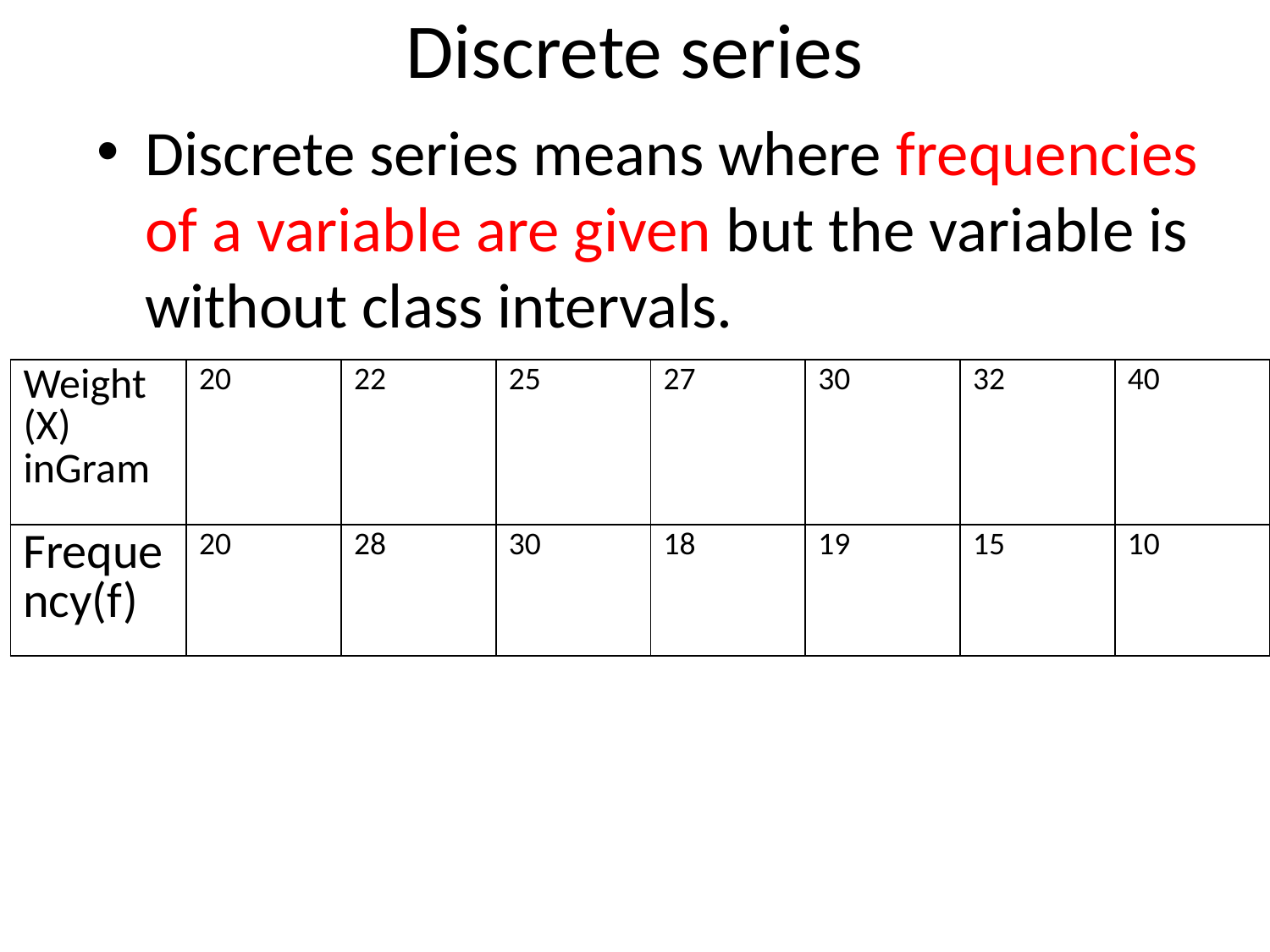

# Discrete series
Discrete series means where frequencies of a variable are given but the variable is without class intervals.

| Weight (X) inGram | 20 | 22 | 25 | 27 | 30 | 32 | 40 |
| --- | --- | --- | --- | --- | --- | --- | --- |
| Frequency(f) | 20 | 28 | 30 | 18 | 19 | 15 | 10 |